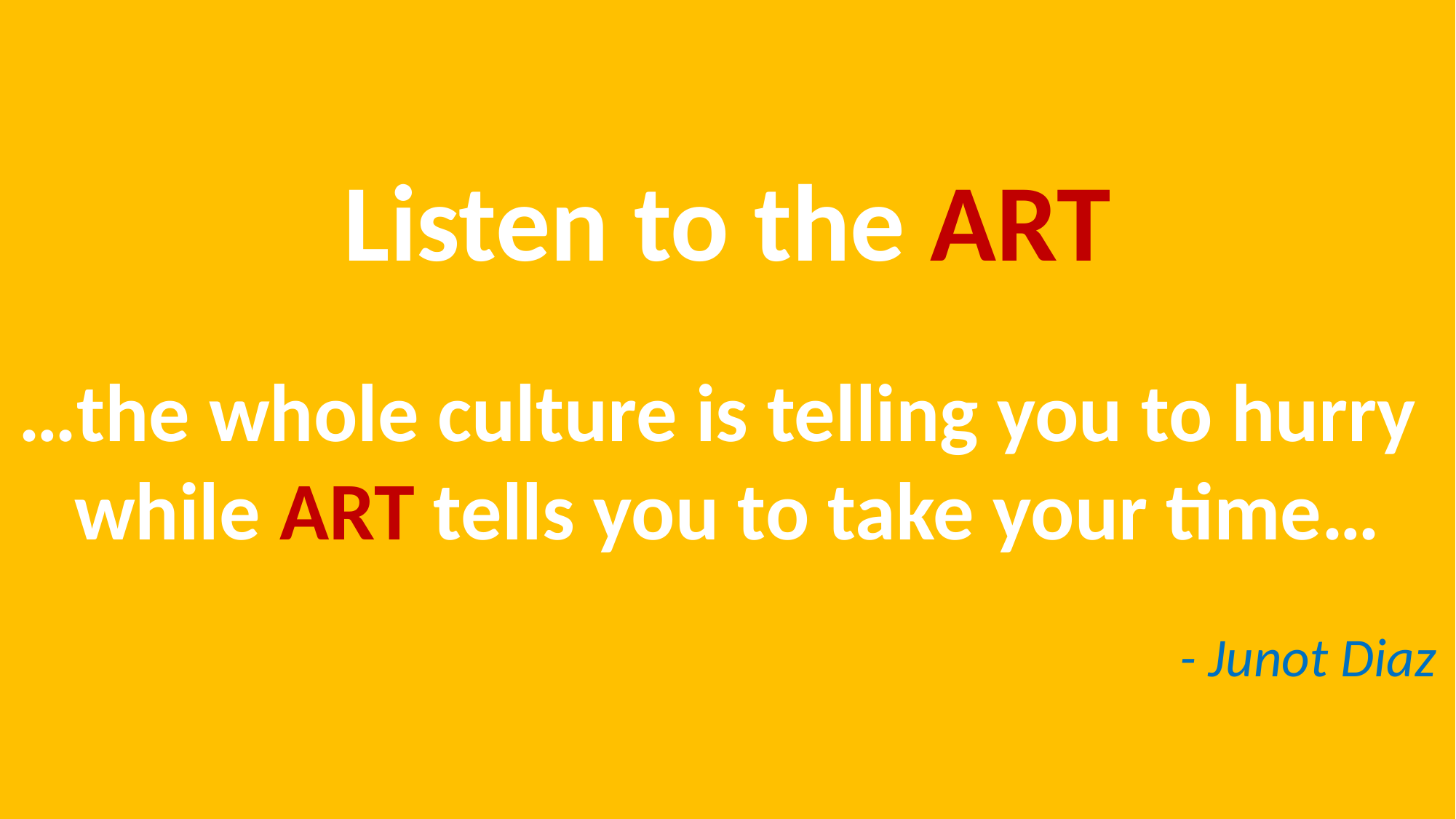

# Listen to the ART
…the whole culture is telling you to hurry
while ART tells you to take your time…

- Junot Diaz